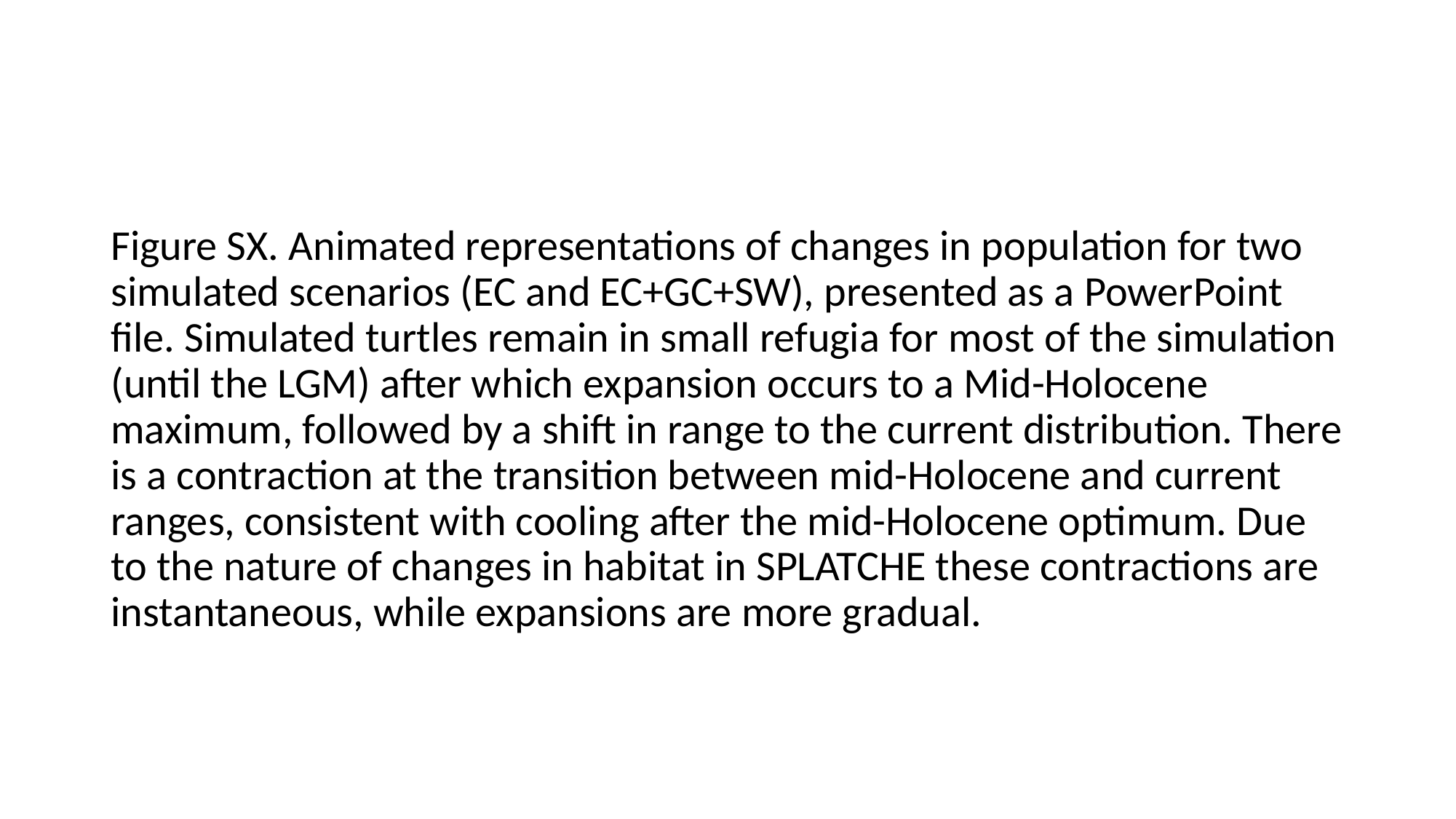

Figure SX. Animated representations of changes in population for two simulated scenarios (EC and EC+GC+SW), presented as a PowerPoint file. Simulated turtles remain in small refugia for most of the simulation (until the LGM) after which expansion occurs to a Mid-Holocene maximum, followed by a shift in range to the current distribution. There is a contraction at the transition between mid-Holocene and current ranges, consistent with cooling after the mid-Holocene optimum. Due to the nature of changes in habitat in SPLATCHE these contractions are instantaneous, while expansions are more gradual.